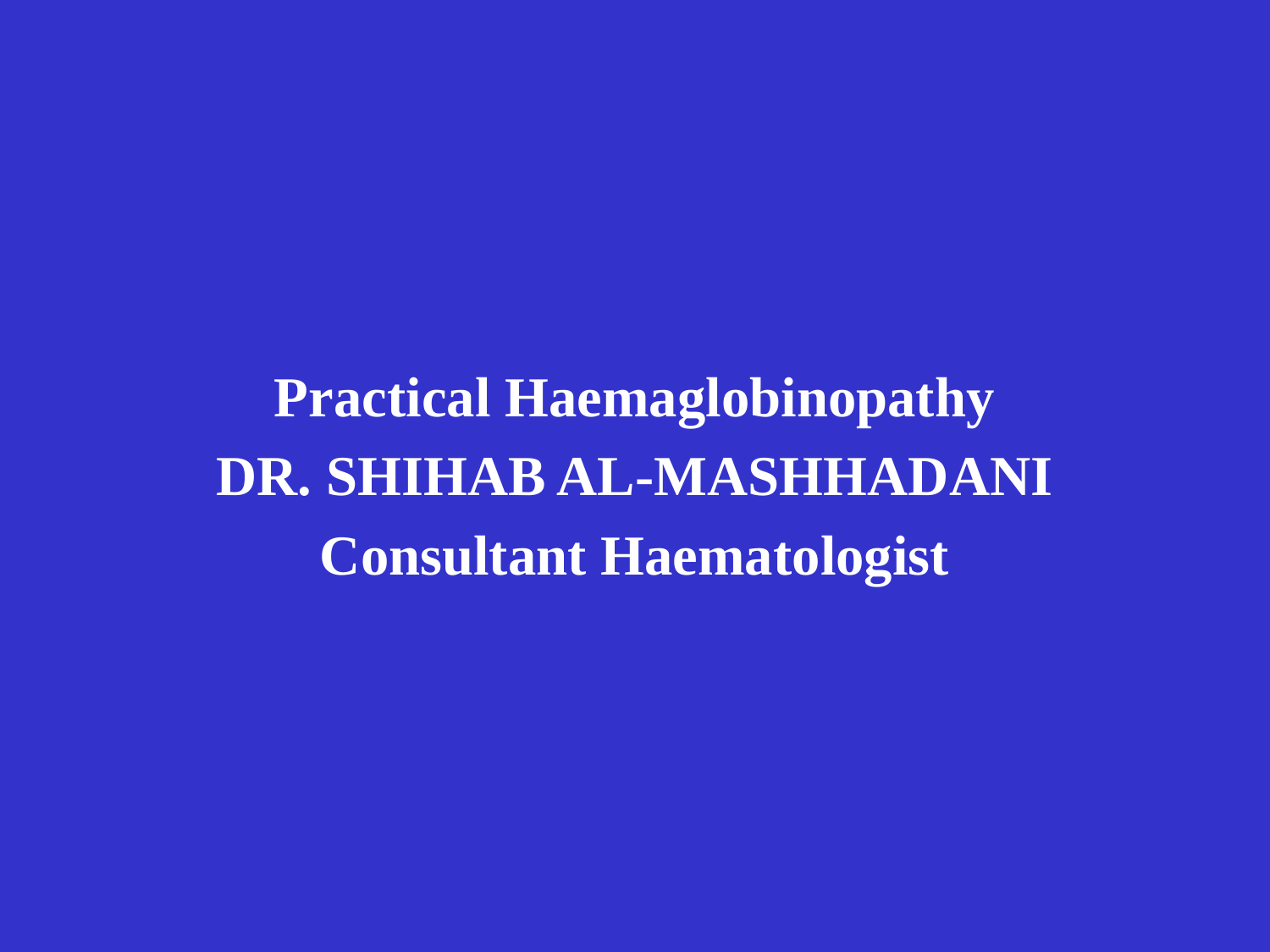

Practical Haemaglobinopathy
DR. SHIHAB AL-MASHHADANI
Consultant Haematologist